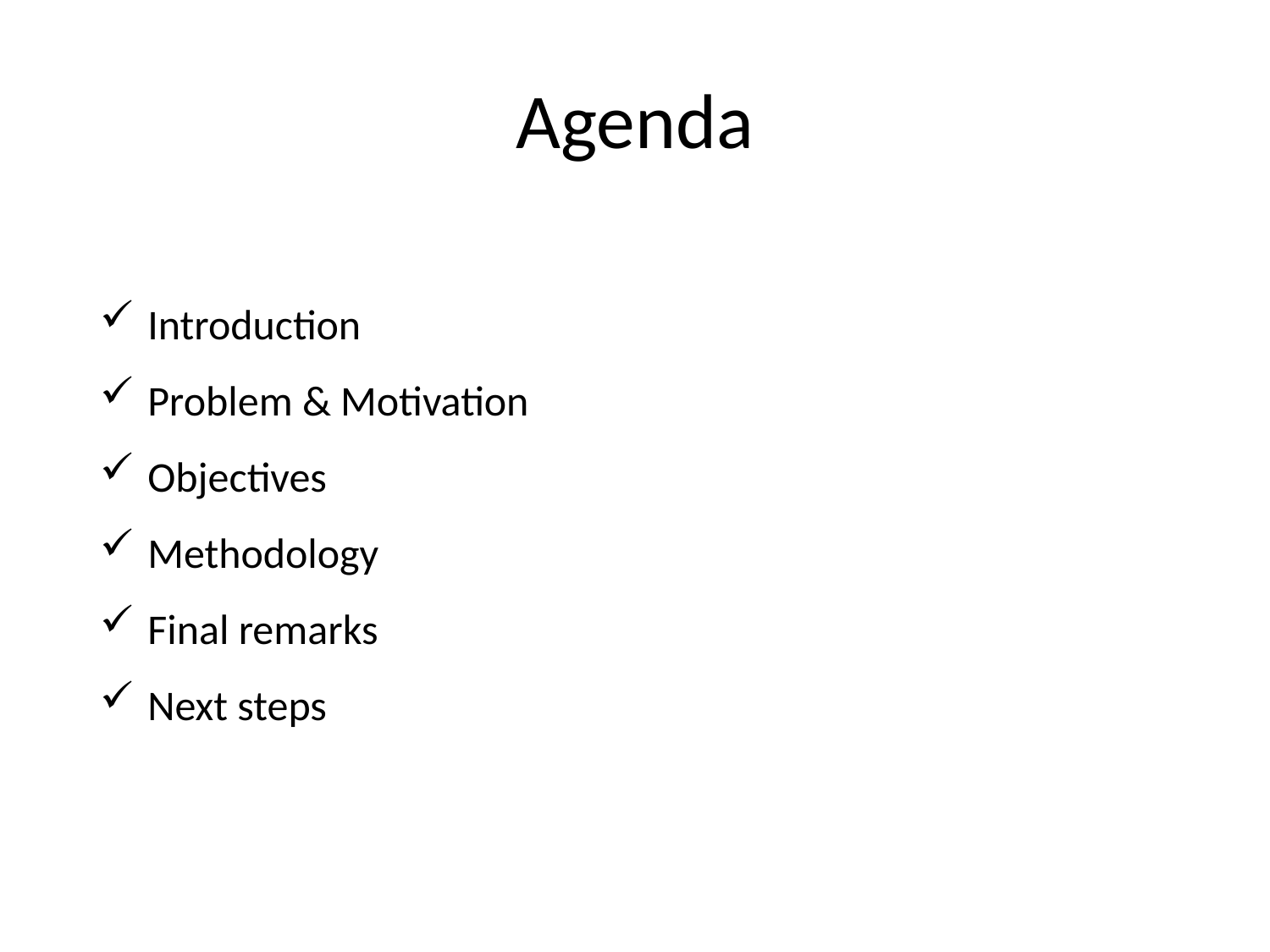

# Agenda
Introduction
Problem & Motivation
Objectives
Methodology
Final remarks
Next steps